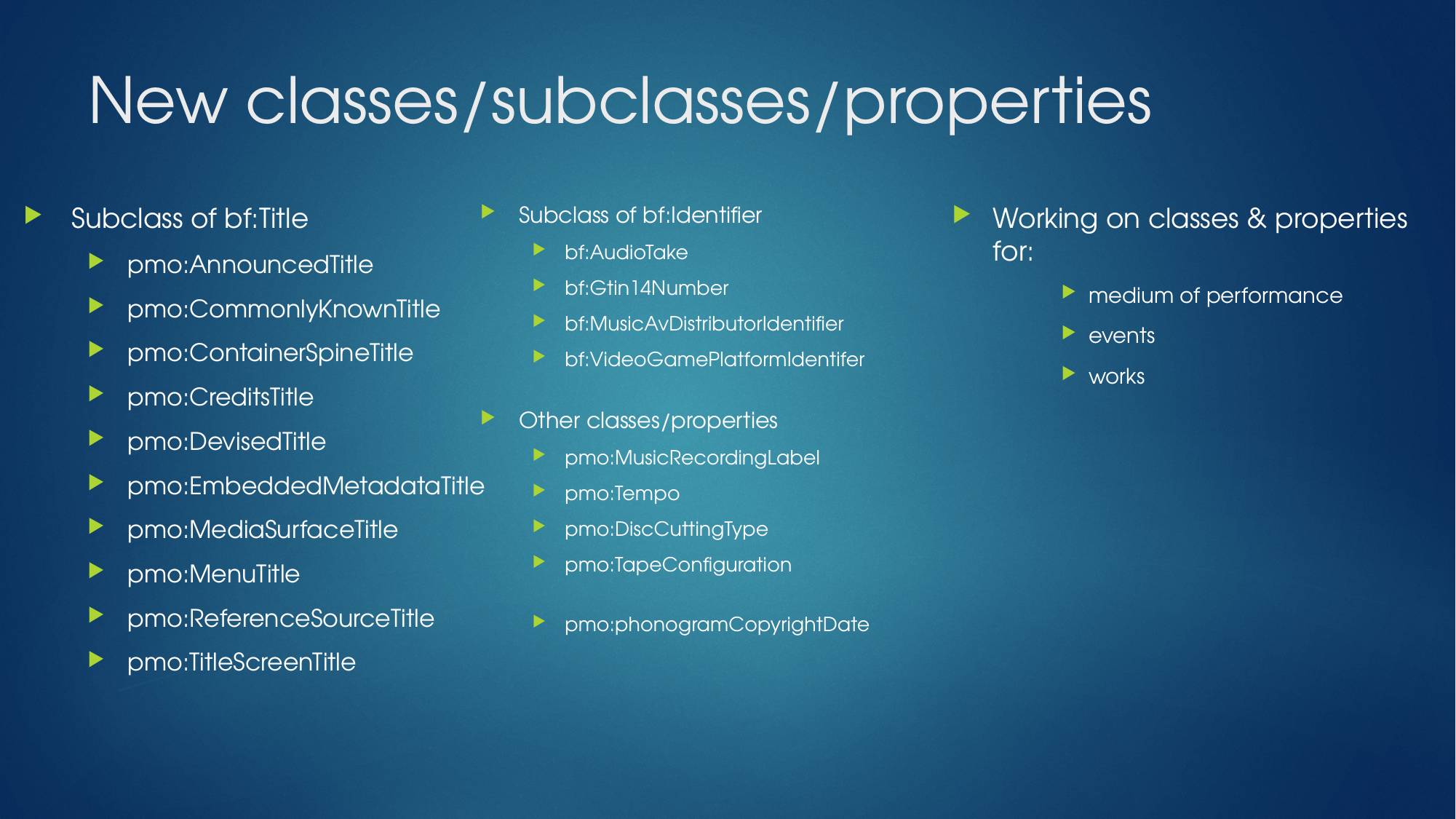

# New classes/subclasses/properties
Subclass of bf:Identifier
bf:AudioTake
bf:Gtin14Number
bf:MusicAvDistributorIdentifier
bf:VideoGamePlatformIdentifer
Other classes/properties
pmo:MusicRecordingLabel
pmo:Tempo
pmo:DiscCuttingType
pmo:TapeConfiguration
pmo:phonogramCopyrightDate

Working on classes & properties for:
medium of performance
events
works
Subclass of bf:Title
pmo:AnnouncedTitle
pmo:CommonlyKnownTitle
pmo:ContainerSpineTitle
pmo:CreditsTitle
pmo:DevisedTitle
pmo:EmbeddedMetadataTitle
pmo:MediaSurfaceTitle
pmo:MenuTitle
pmo:ReferenceSourceTitle
pmo:TitleScreenTitle